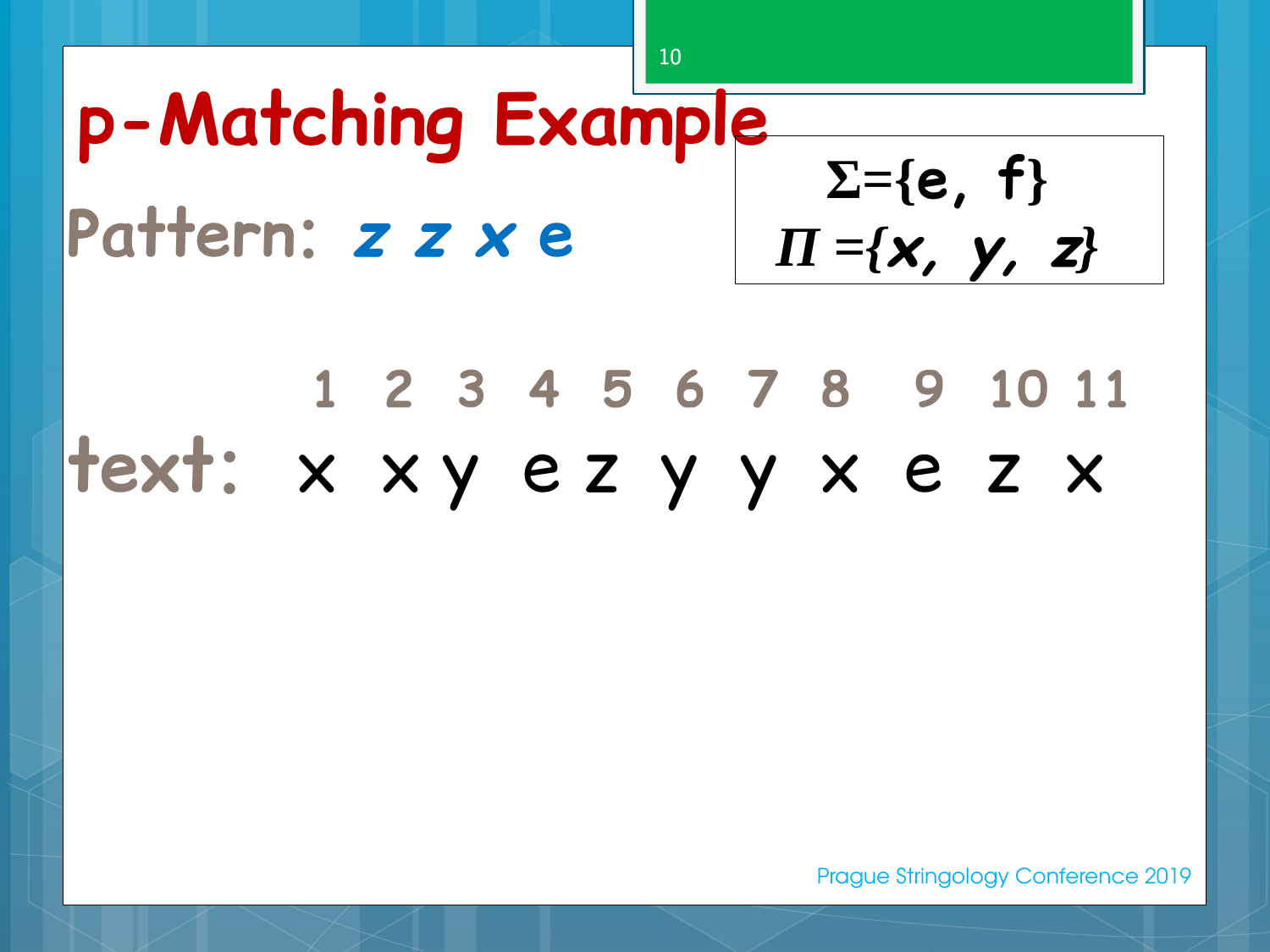

# p-Matching Example
10
Σ={e, f}
Π ={x, y, z}
Pattern: z z x e

        1  2  3  4  5  6  7  8   9  10 11
text:  x  x y  e z  y  y  x  e  z  x

Prague Stringology Conference 2019